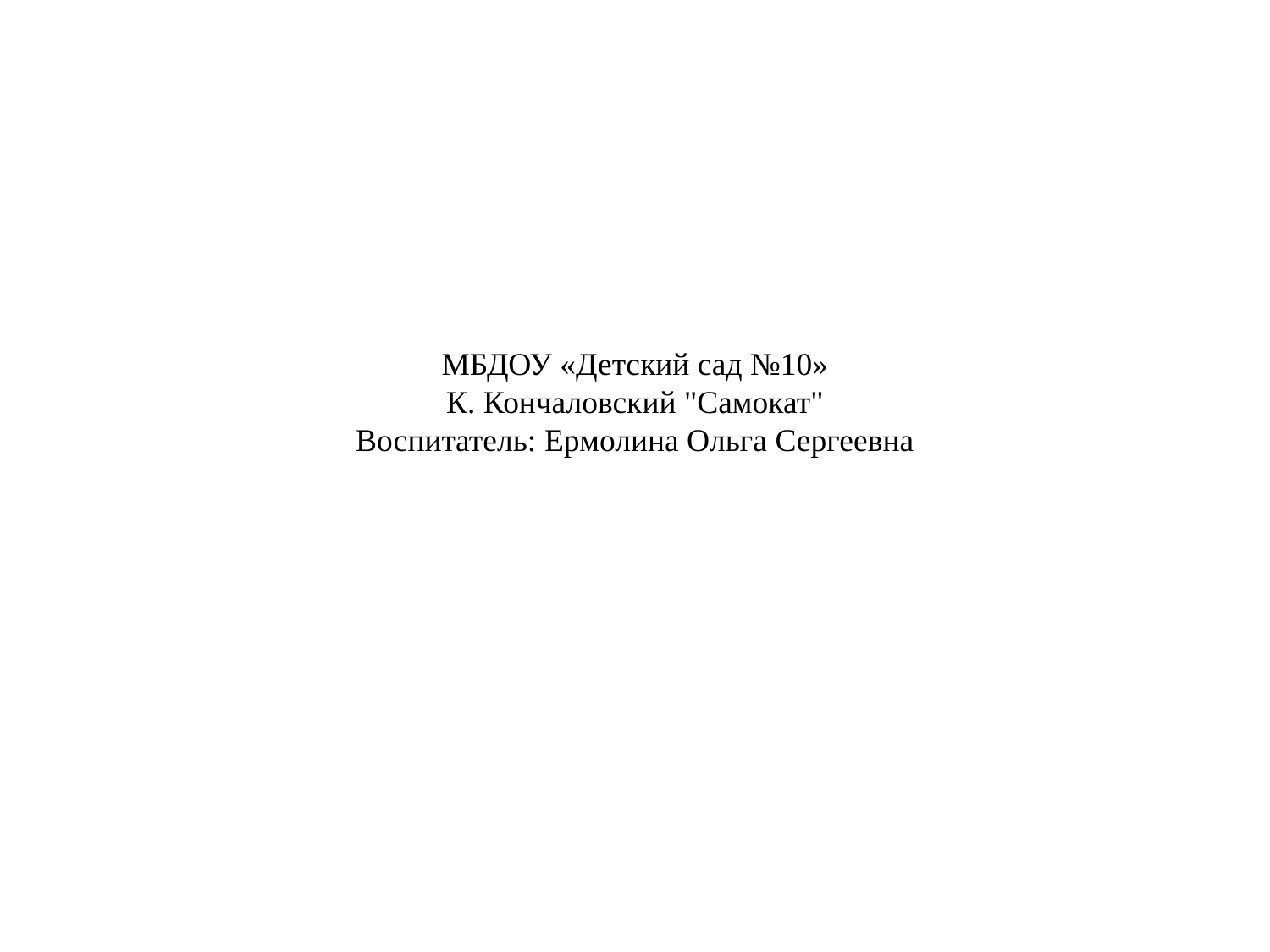

МБДОУ «Детский сад №10»
К. Кончаловский "Самокат"
Воспитатель: Ермолина Ольга Сергеевна